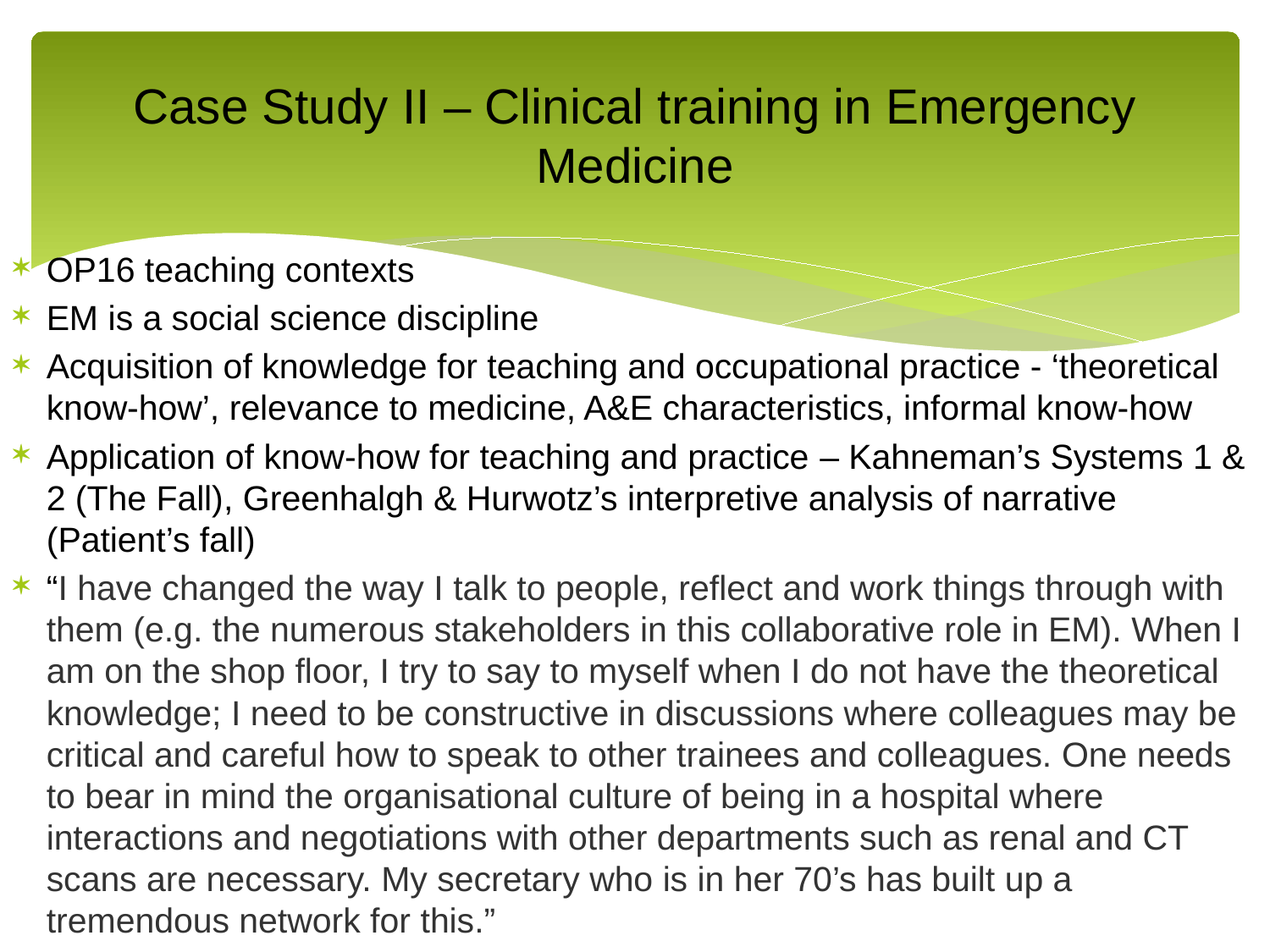

# Case Study II – Clinical training in Emergency Medicine
OP16 teaching contexts
EM is a social science discipline
Acquisition of knowledge for teaching and occupational practice - ‘theoretical know-how’, relevance to medicine, A&E characteristics, informal know-how
Application of know-how for teaching and practice – Kahneman’s Systems 1 & 2 (The Fall), Greenhalgh & Hurwotz’s interpretive analysis of narrative (Patient’s fall)
“I have changed the way I talk to people, reflect and work things through with them (e.g. the numerous stakeholders in this collaborative role in EM). When I am on the shop floor, I try to say to myself when I do not have the theoretical knowledge; I need to be constructive in discussions where colleagues may be critical and careful how to speak to other trainees and colleagues. One needs to bear in mind the organisational culture of being in a hospital where interactions and negotiations with other departments such as renal and CT scans are necessary. My secretary who is in her 70’s has built up a tremendous network for this.”